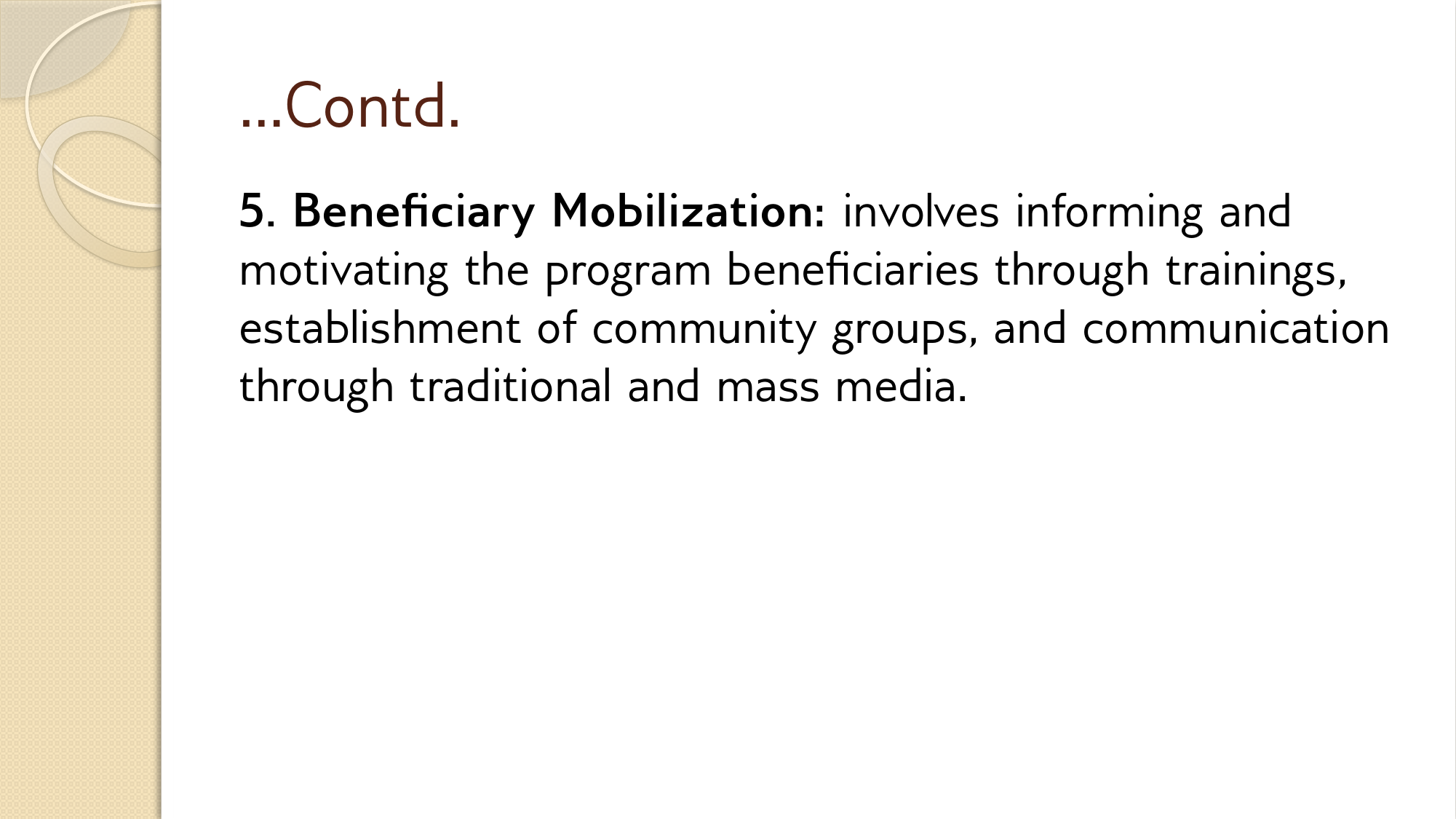

# …Contd.
5. Beneficiary Mobilization: involves informing and motivating the program beneficiaries through trainings, establishment of community groups, and communication through traditional and mass media.